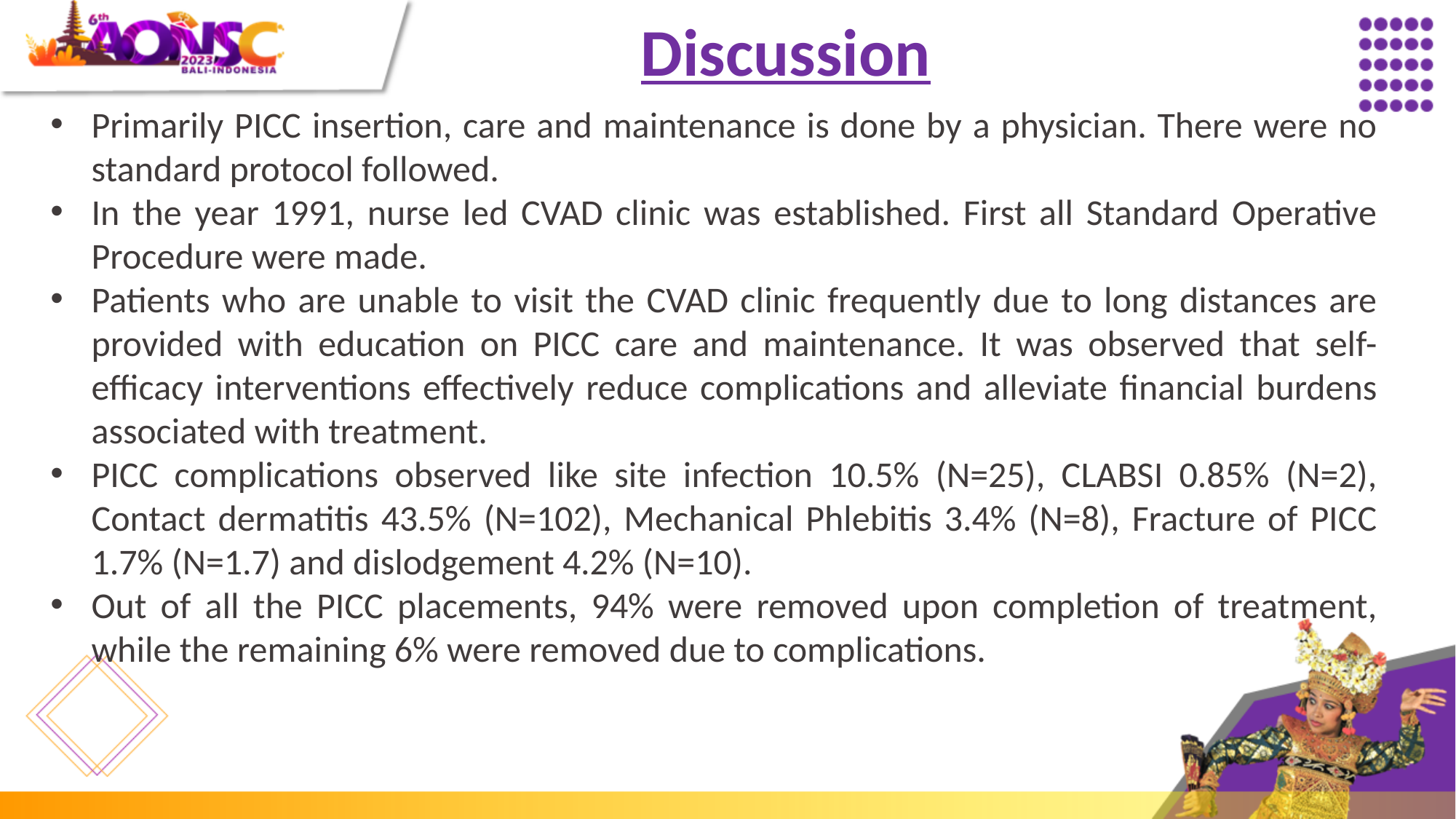

Discussion
Primarily PICC insertion, care and maintenance is done by a physician. There were no standard protocol followed.
In the year 1991, nurse led CVAD clinic was established. First all Standard Operative Procedure were made.
Patients who are unable to visit the CVAD clinic frequently due to long distances are provided with education on PICC care and maintenance. It was observed that self-efficacy interventions effectively reduce complications and alleviate financial burdens associated with treatment.
PICC complications observed like site infection 10.5% (N=25), CLABSI 0.85% (N=2), Contact dermatitis 43.5% (N=102), Mechanical Phlebitis 3.4% (N=8), Fracture of PICC 1.7% (N=1.7) and dislodgement 4.2% (N=10).
Out of all the PICC placements, 94% were removed upon completion of treatment, while the remaining 6% were removed due to complications.